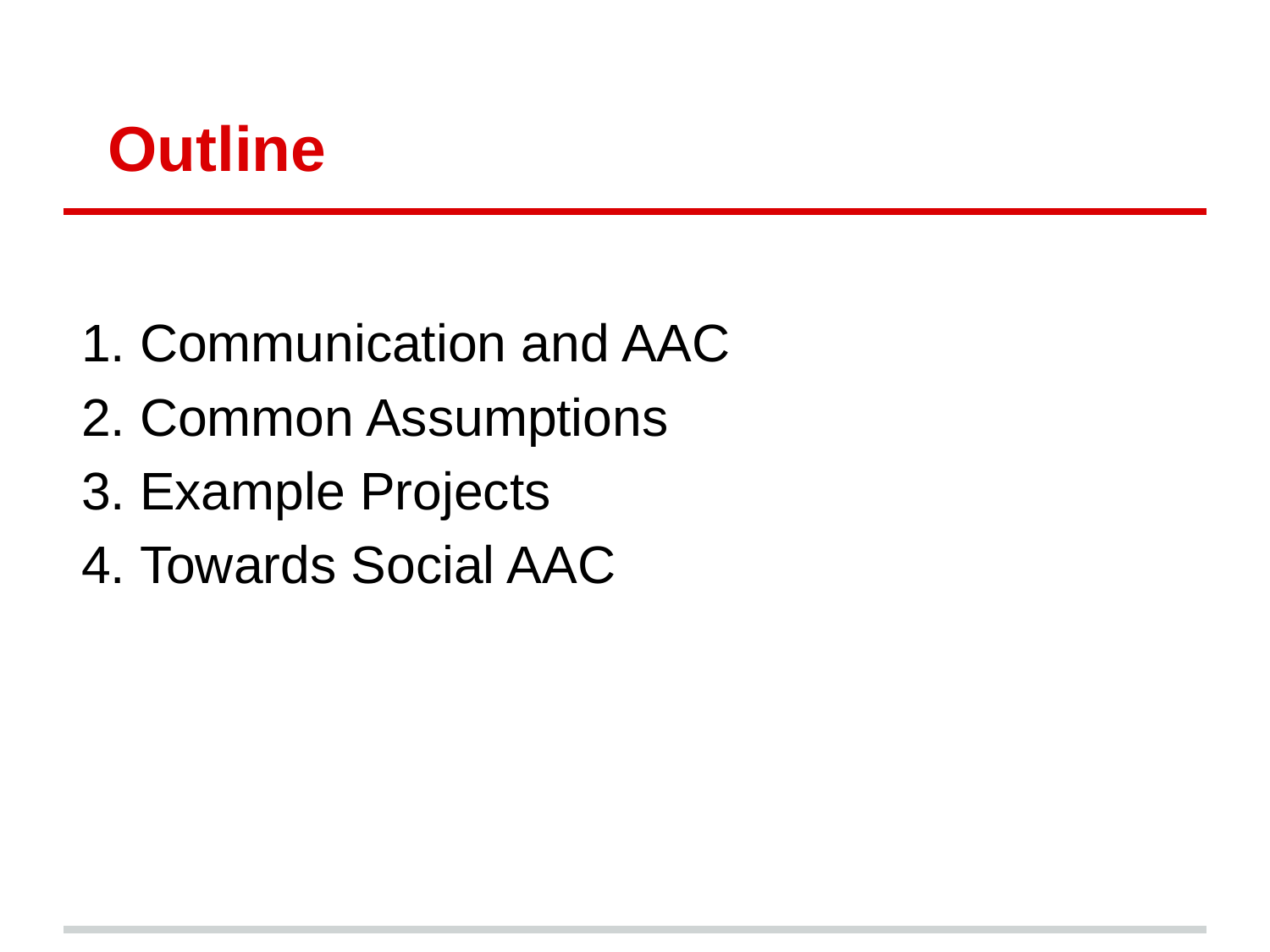

# Outline

Communication and AAC
Common Assumptions
Example Projects
Towards Social AAC